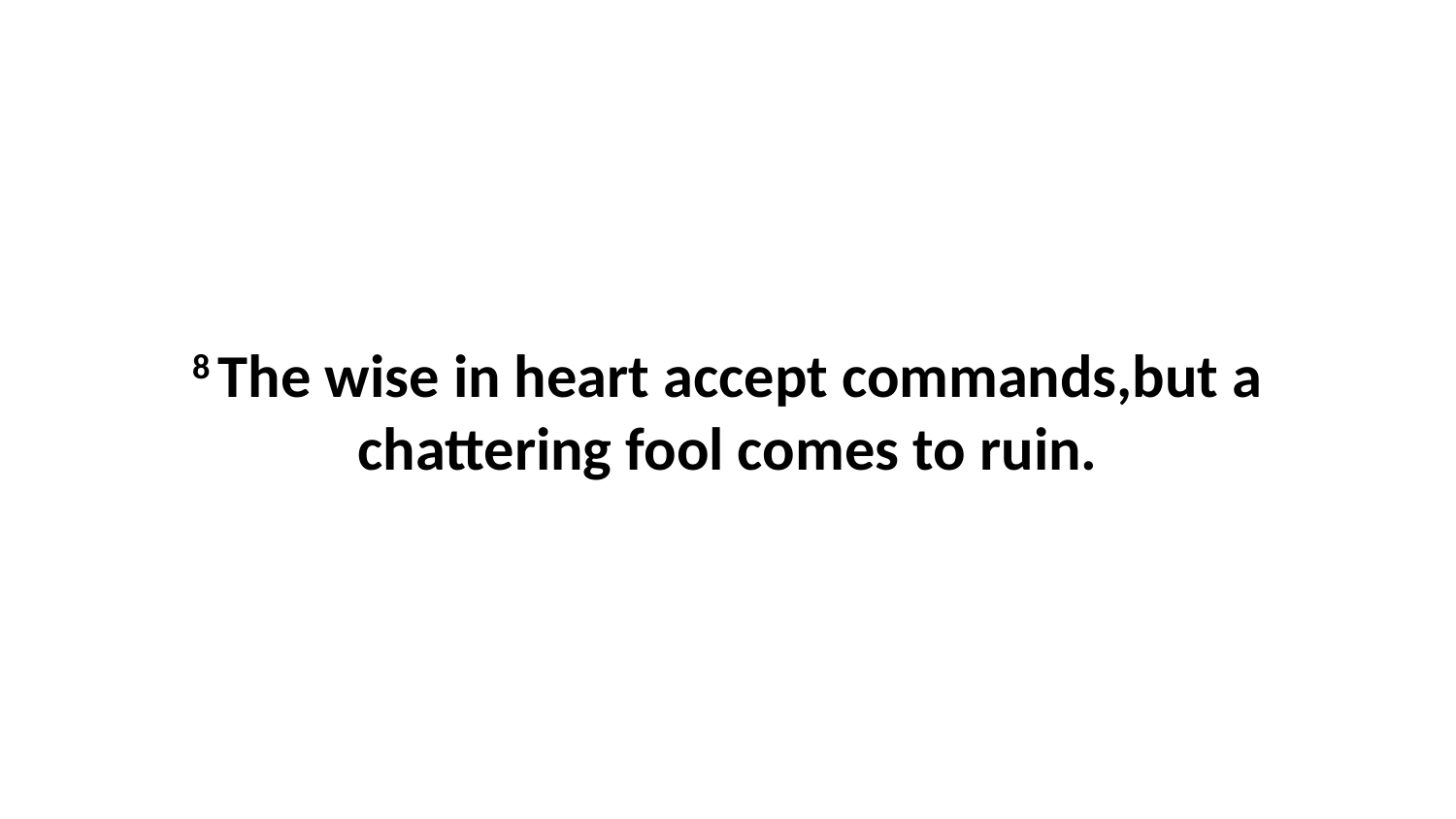

8 The wise in heart accept commands,but a chattering fool comes to ruin.